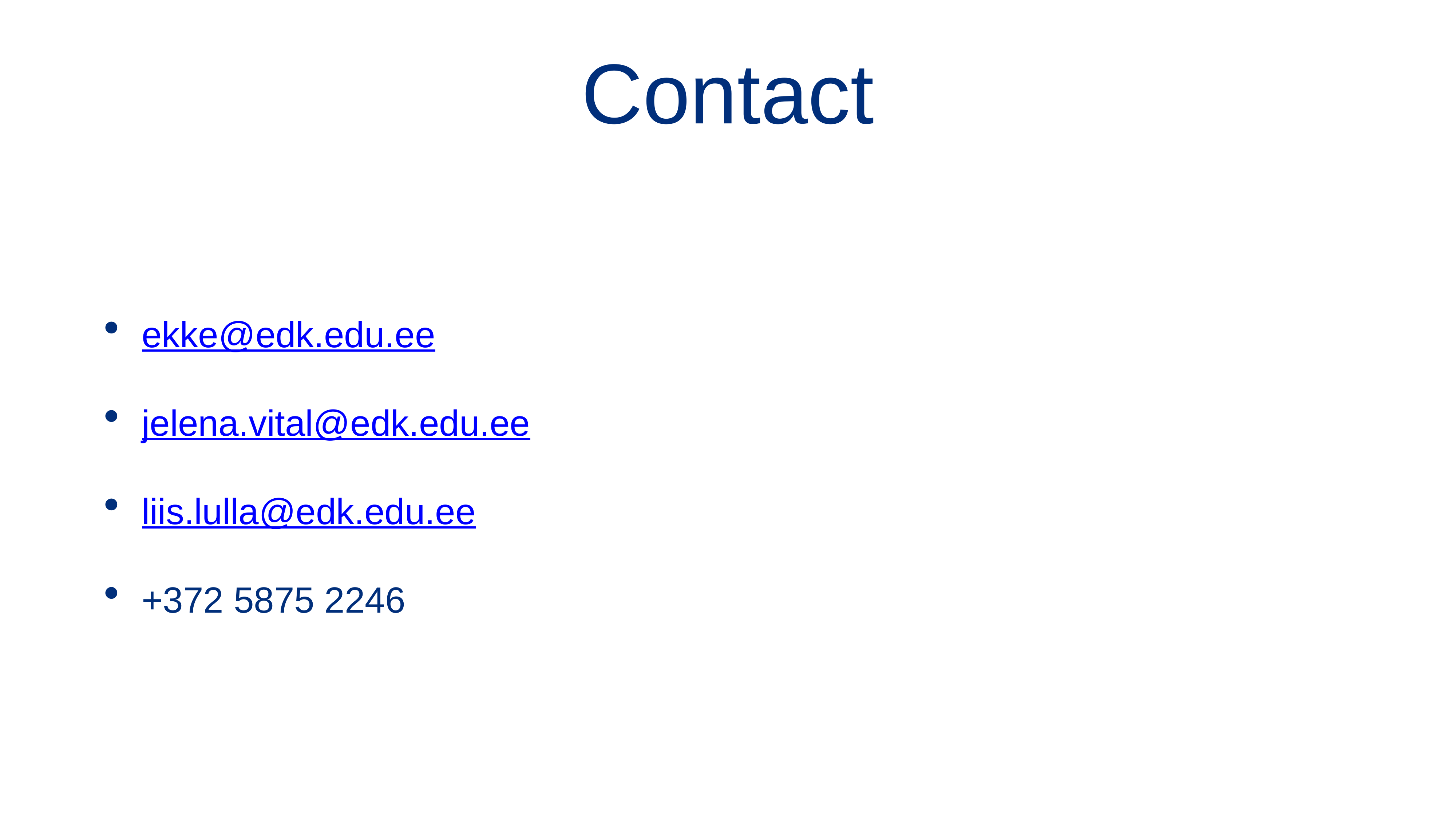

# Contact
ekke@edk.edu.ee
jelena.vital@edk.edu.ee
liis.lulla@edk.edu.ee
+372 5875 2246